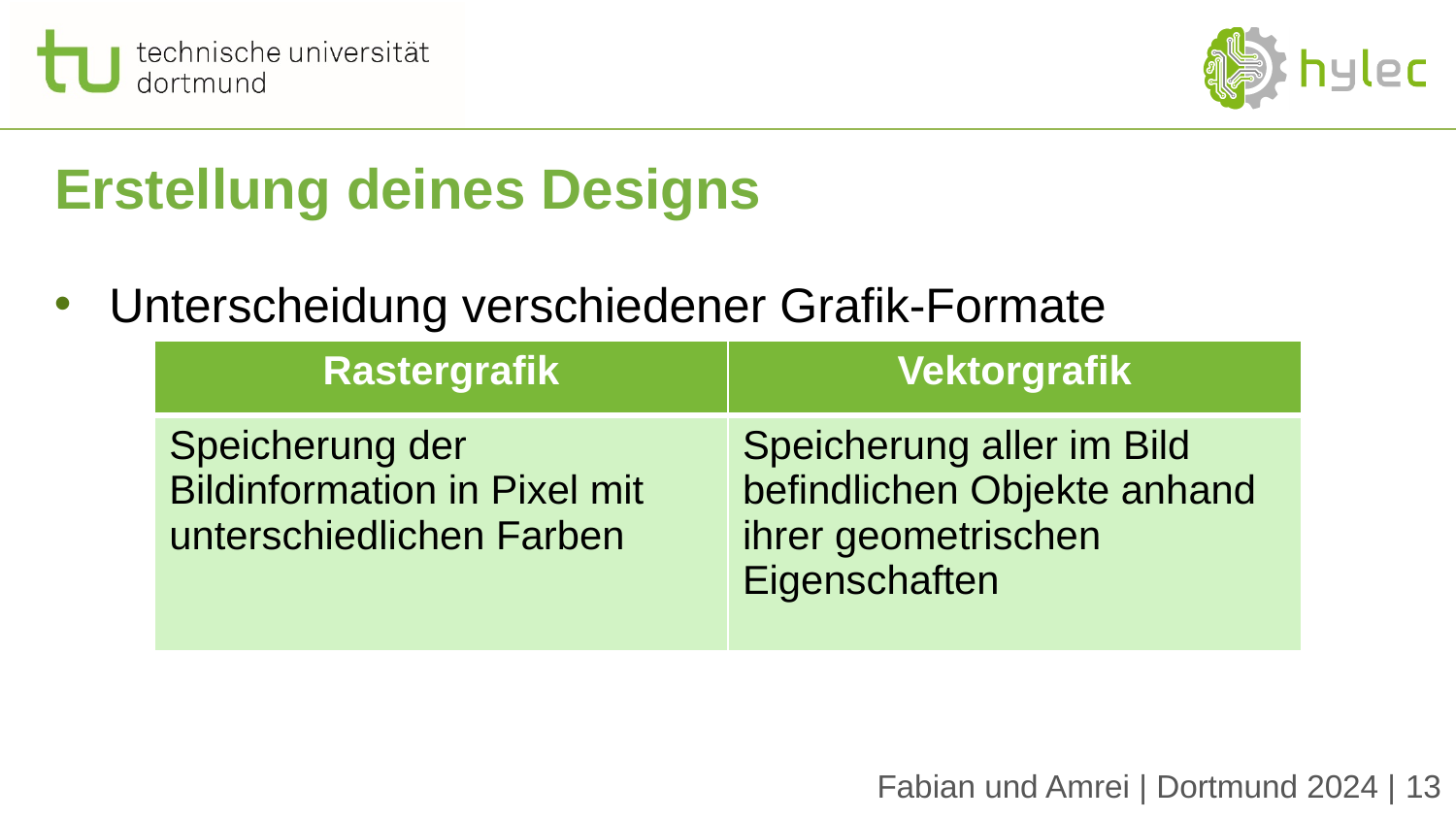

# Erstellung deines Designs
Unterscheidung verschiedener Grafik-Formate

| Rastergrafik | Vektorgrafik |
| --- | --- |
| Speicherung der Bildinformation in Pixel mit unterschiedlichen Farben | Speicherung aller im Bild befindlichen Objekte anhand ihrer geometrischen Eigenschaften |